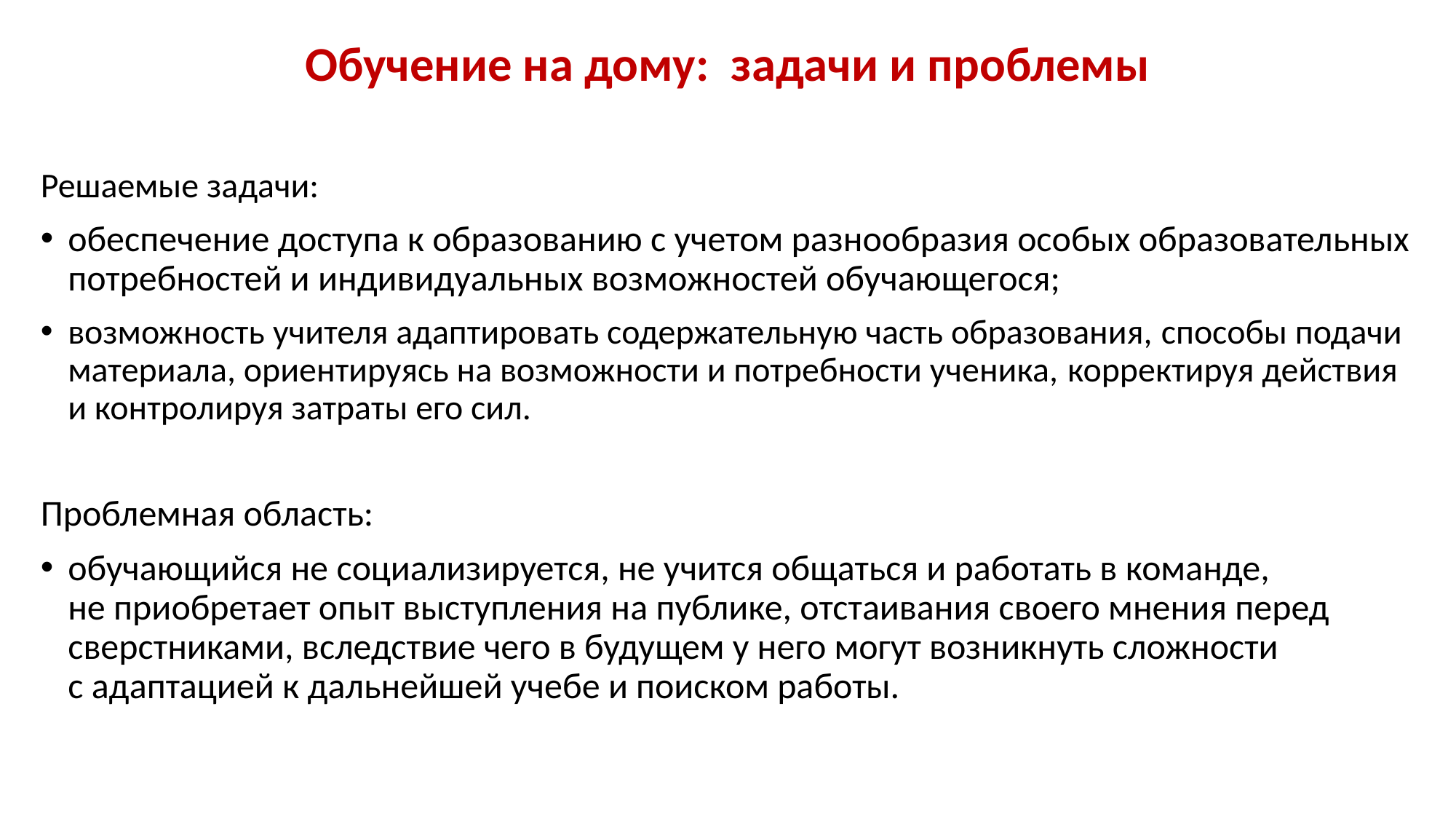

Обучение на дому:  задачи и проблемы
Решаемые задачи:
обеспечение доступа к образованию с учетом разнообразия особых образовательных потребностей и индивидуальных возможностей обучающегося;
возможность учителя адаптировать содержательную часть образования, способы подачи материала, ориентируясь на возможности и потребности ученика, корректируя действия и контролируя затраты его сил.

Проблемная область:
обучающийся не социализируется, не учится общаться и работать в команде,
не приобретает опыт выступления на публике, отстаивания своего мнения перед сверстниками, вследствие чего в будущем у него могут возникнуть сложности
с адаптацией к дальнейшей учебе и поиском работы.